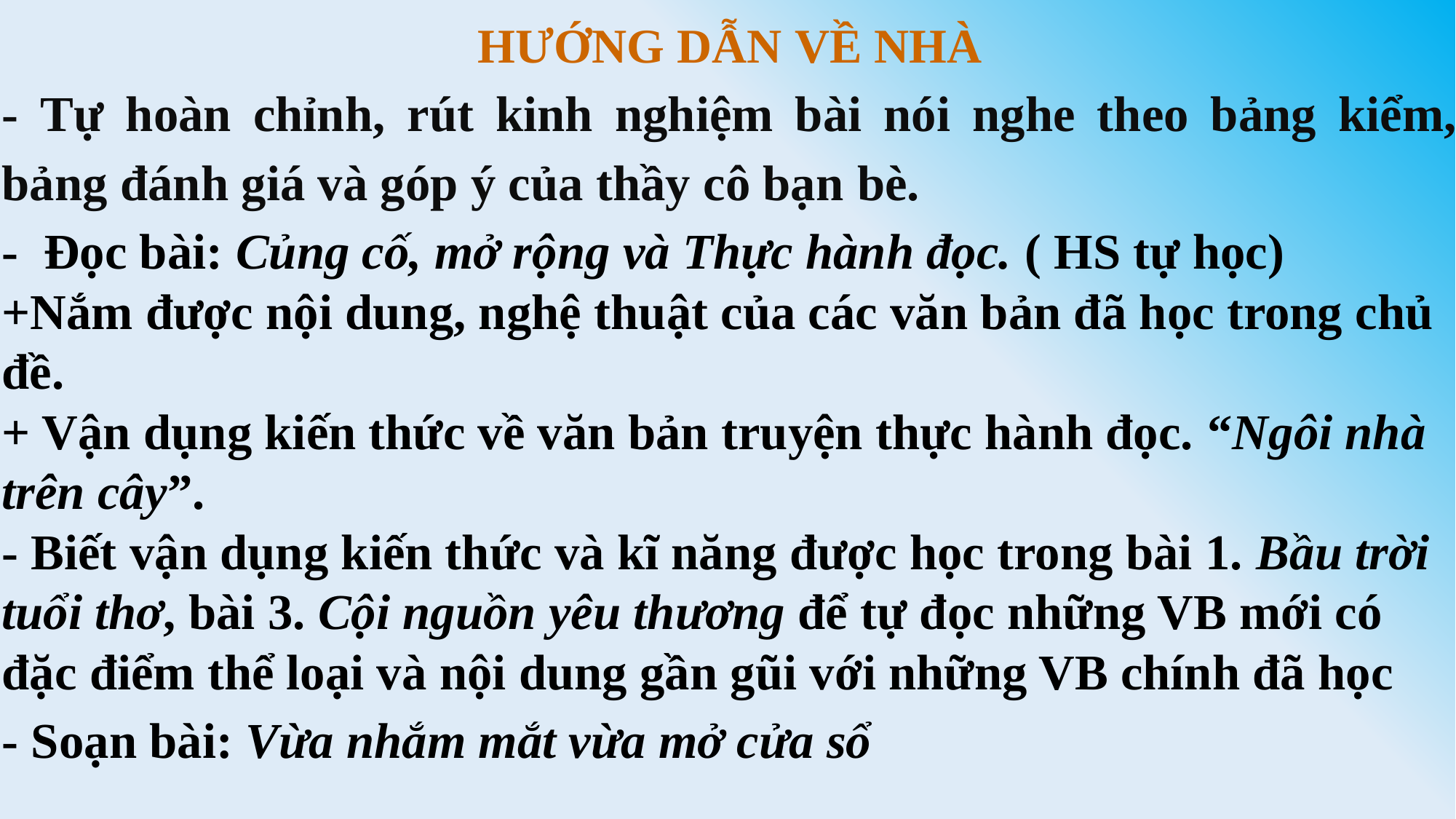

HƯỚNG DẪN VỀ NHÀ
- Tự hoàn chỉnh, rút kinh nghiệm bài nói nghe theo bảng kiểm, bảng đánh giá và góp ý của thầy cô bạn bè.
-  Đọc bài: Củng cố, mở rộng và Thực hành đọc. ( HS tự học)
+Nắm được nội dung, nghệ thuật của các văn bản đã học trong chủ đề.
+ Vận dụng kiến thức về văn bản truyện thực hành đọc. “Ngôi nhà trên cây”.
- Biết vận dụng kiến thức và kĩ năng được học trong bài 1. Bầu trời tuổi thơ, bài 3. Cội nguồn yêu thương để tự đọc những VB mới có đặc điểm thể loại và nội dung gần gũi với những VB chính đã học
- Soạn bài: Vừa nhắm mắt vừa mở cửa sổ